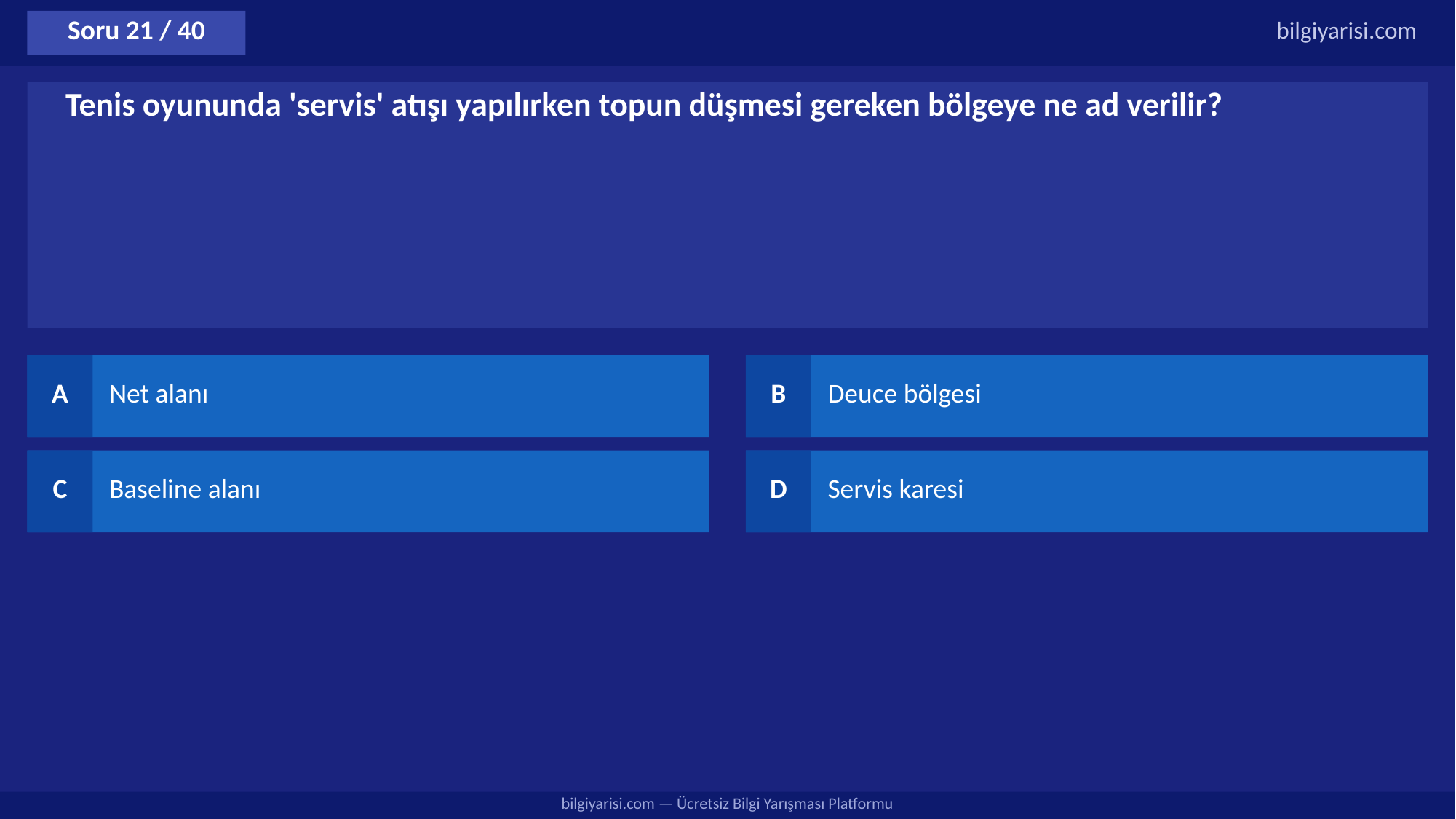

Soru 21 / 40
bilgiyarisi.com

Tenis oyununda 'servis' atışı yapılırken topun düşmesi gereken bölgeye ne ad verilir?

A
Net alanı

B
Deuce bölgesi

C
Baseline alanı

D
Servis karesi
bilgiyarisi.com — Ücretsiz Bilgi Yarışması Platformu